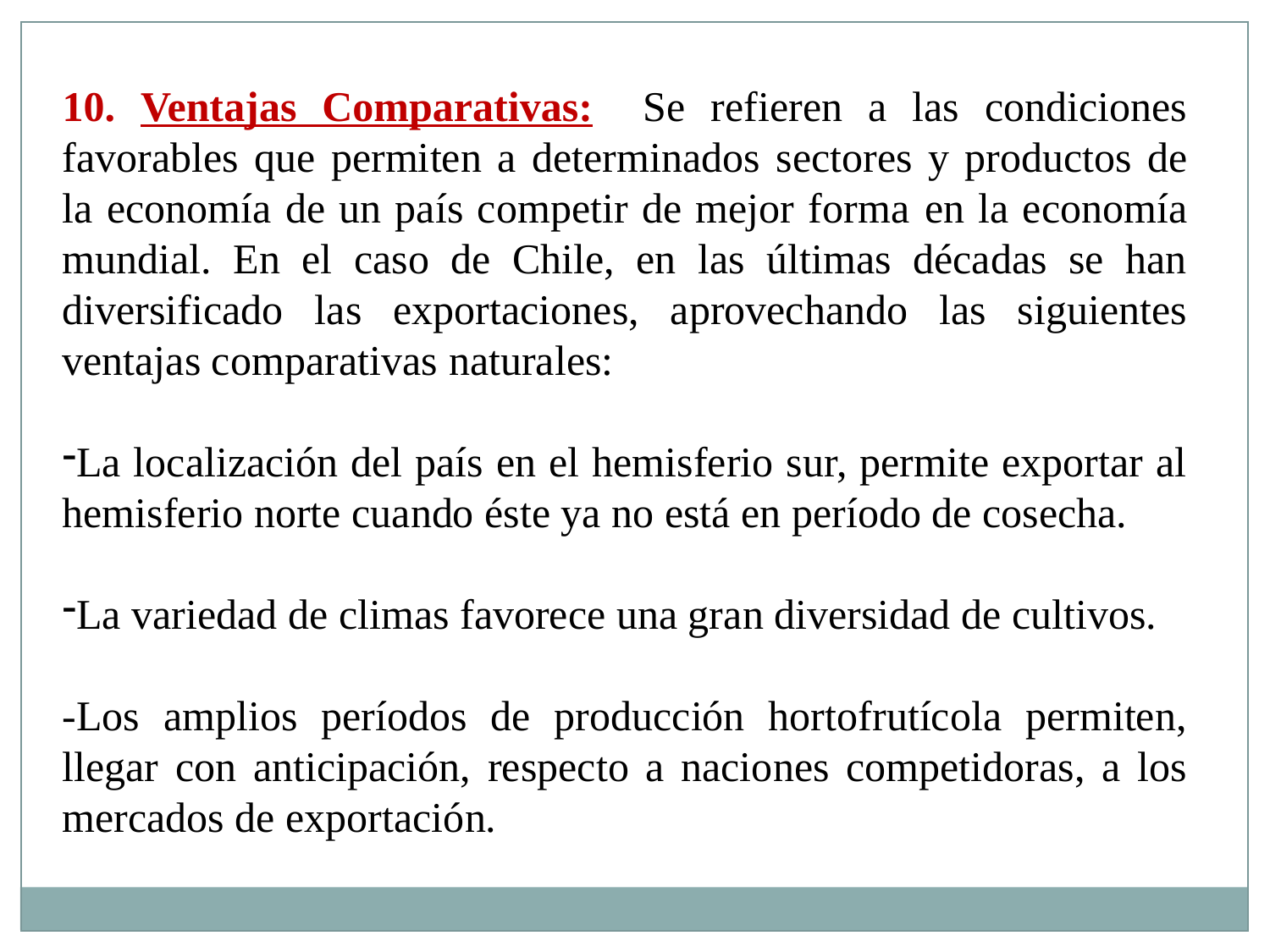

10. Ventajas Comparativas:  Se refieren a las condiciones favorables que permiten a determinados sectores y productos de la economía de un país competir de mejor forma en la economía mundial. En el caso de Chile, en las últimas décadas se han diversificado las exportaciones, aprovechando las siguientes ventajas comparativas naturales:

La localización del país en el hemisferio sur, permite exportar al hemisferio norte cuando éste ya no está en período de cosecha.

La variedad de climas favorece una gran diversidad de cultivos.

-Los amplios períodos de producción hortofrutícola permiten, llegar con anticipación, respecto a naciones competidoras, a los mercados de exportación.